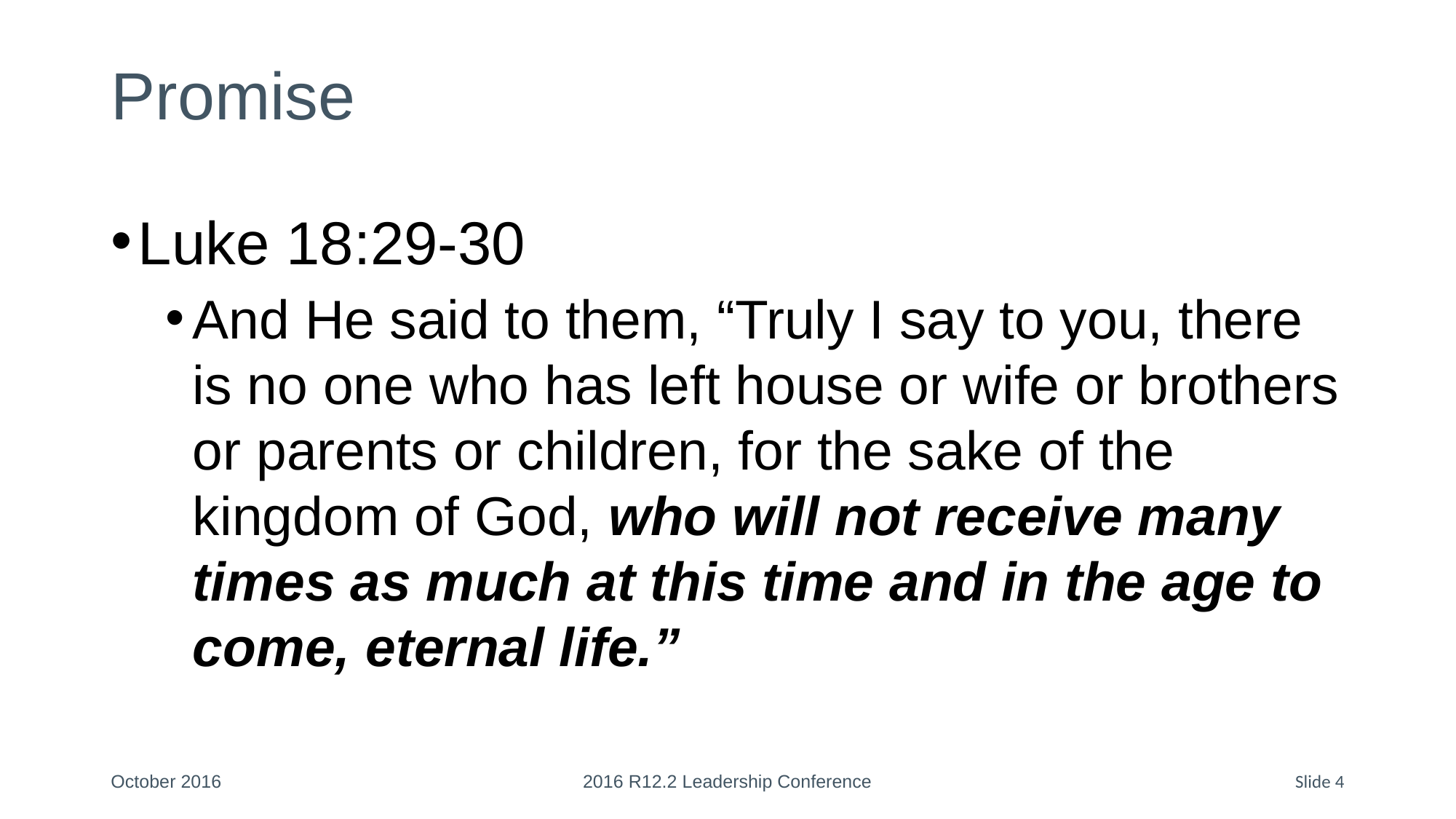

# Promise
Luke 18:29-30
And He said to them, “Truly I say to you, there is no one who has left house or wife or brothers or parents or children, for the sake of the kingdom of God, who will not receive many times as much at this time and in the age to come, eternal life.”
October 2016
2016 R12.2 Leadership Conference
Slide 4